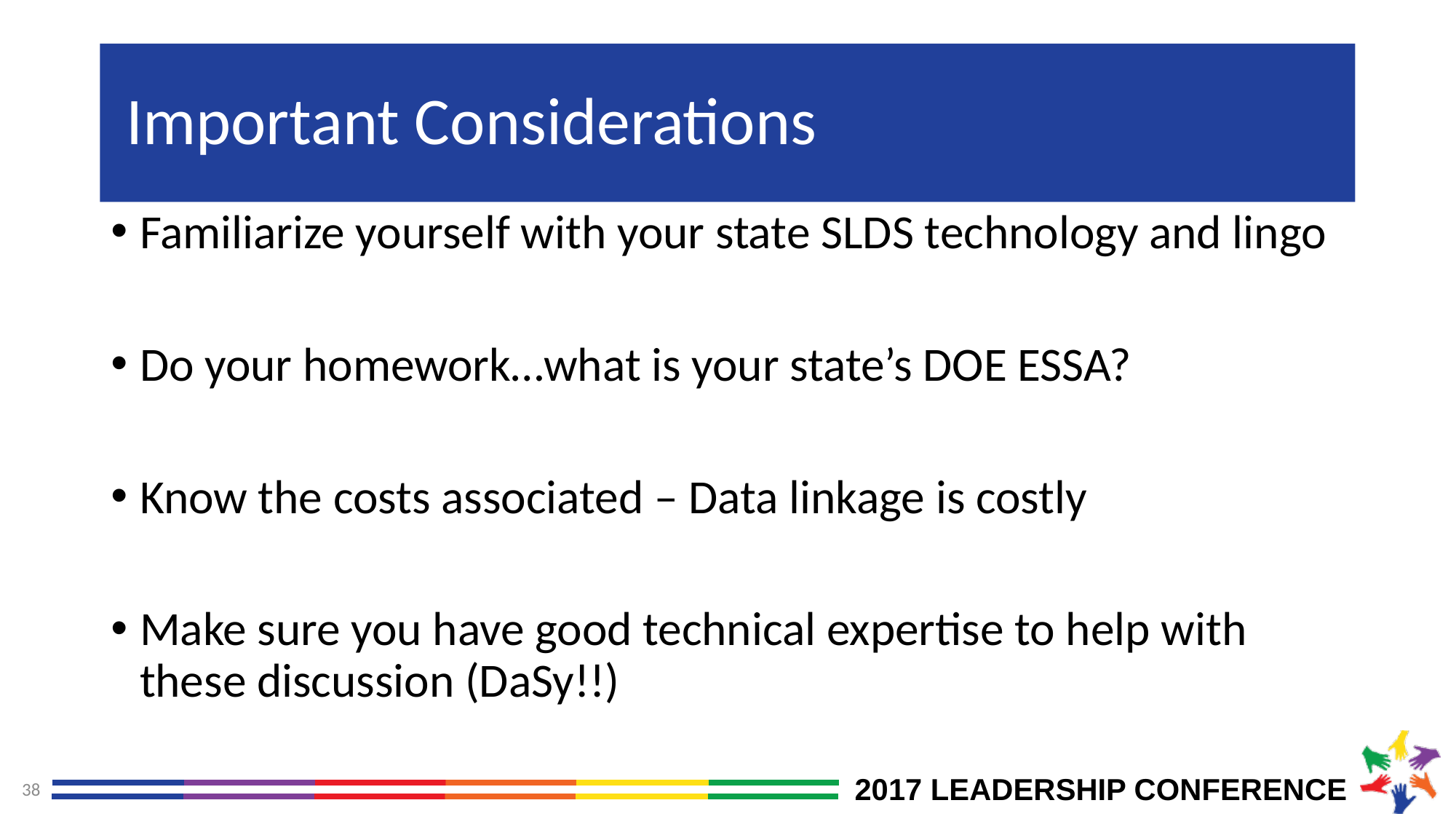

# Important Considerations
Familiarize yourself with your state SLDS technology and lingo

Do your homework…what is your state’s DOE ESSA?

Know the costs associated – Data linkage is costly

Make sure you have good technical expertise to help with these discussion (DaSy!!)
38